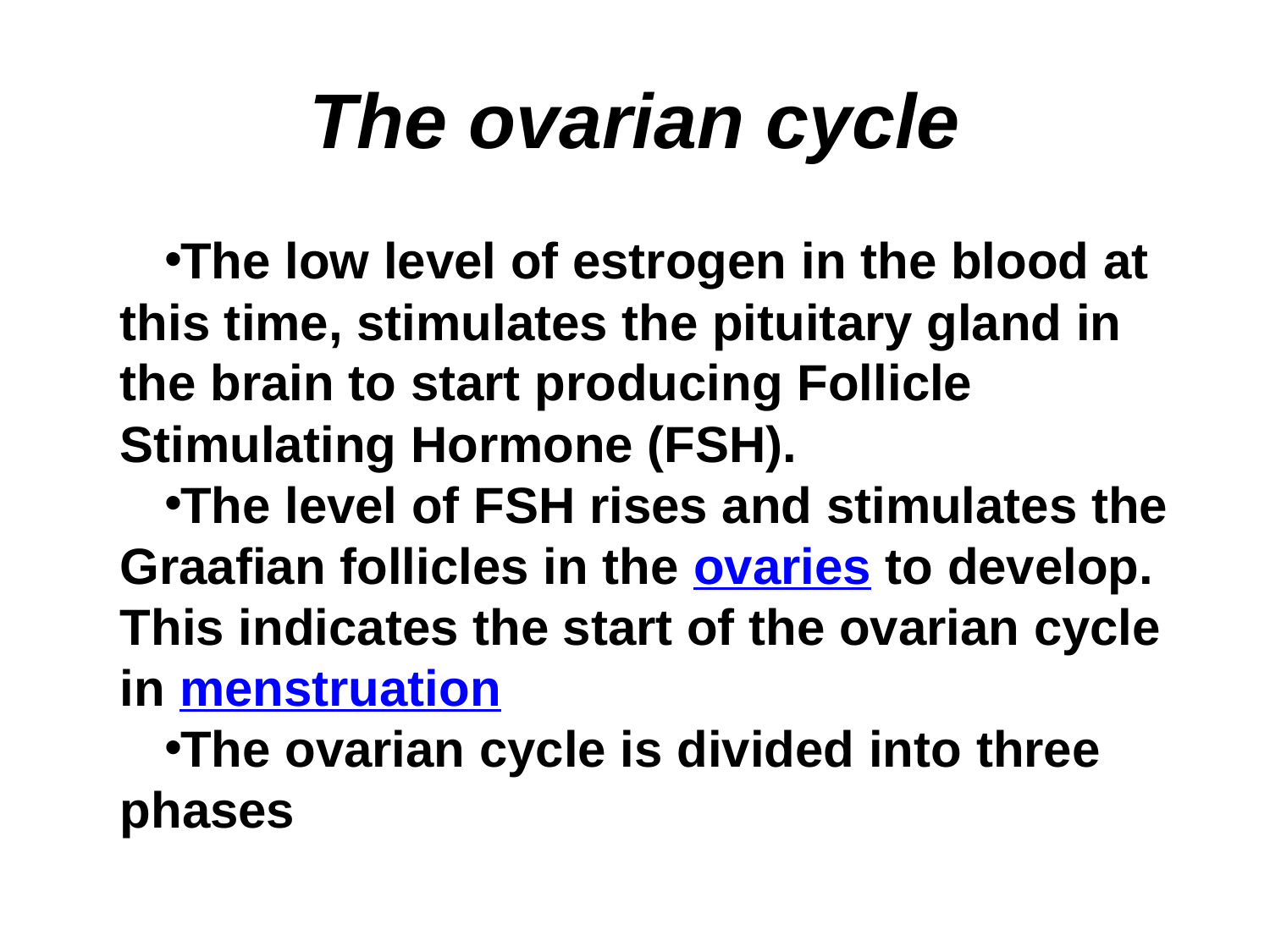

# The ovarian cycle
The low level of estrogen in the blood at this time, stimulates the pituitary gland in the brain to start producing Follicle Stimulating Hormone (FSH).
The level of FSH rises and stimulates the Graafian follicles in the ovaries to develop. This indicates the start of the ovarian cycle in menstruation
The ovarian cycle is divided into three phases